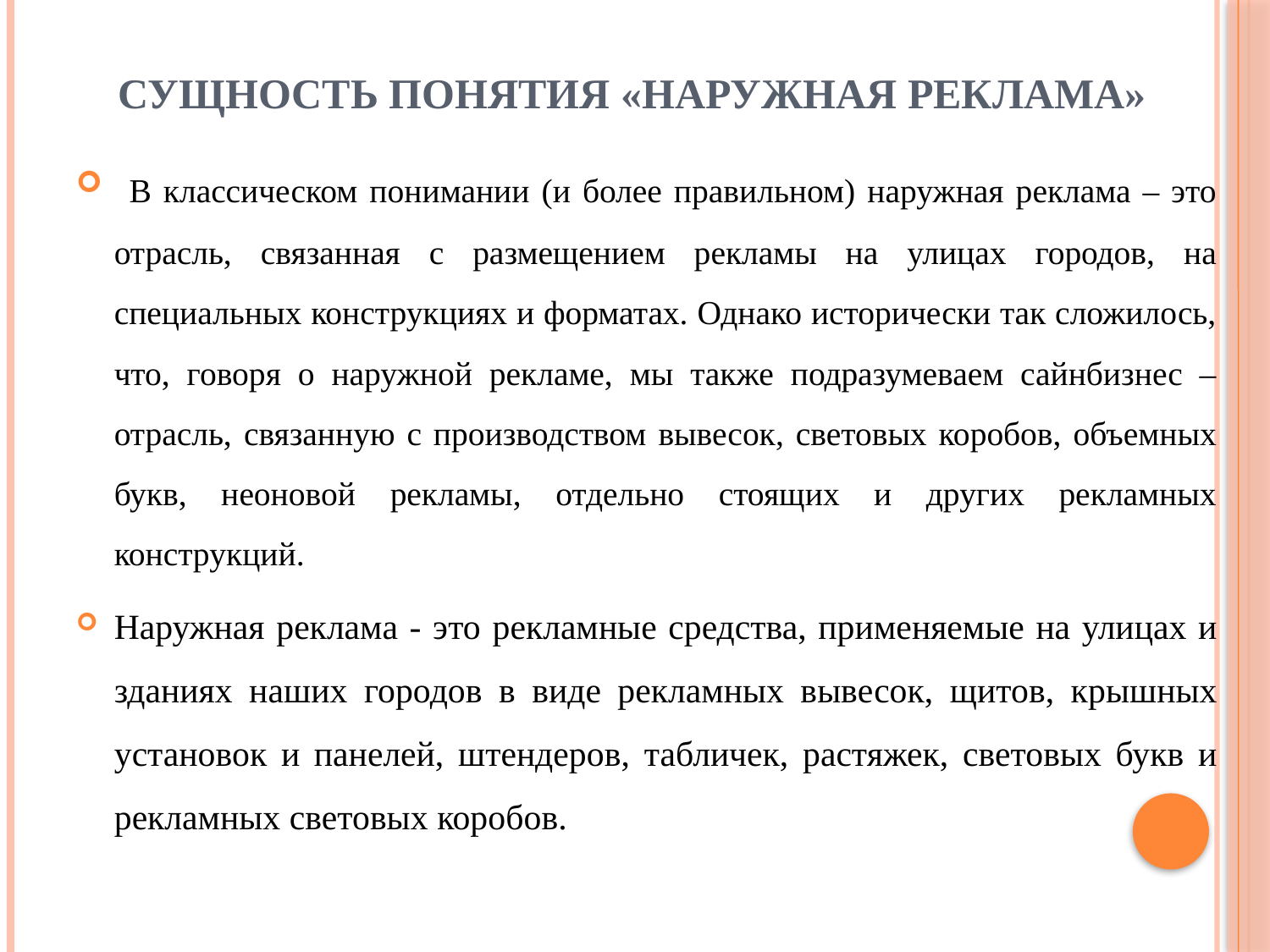

# СУЩНОСТЬ ПОНЯТИЯ «НАРУЖНАЯ РЕКЛАМА»
 В классическом понимании (и более правильном) наружная реклама – это отрасль, связанная с размещением рекламы на улицах городов, на специальных конструкциях и форматах. Однако исторически так сложилось, что, говоря о наружной рекламе, мы также подразумеваем сайнбизнес – отрасль, связанную с производством вывесок, световых коробов, объемных букв, неоновой рекламы, отдельно стоящих и других рекламных конструкций.
Наружная реклама - это рекламные средства, применяемые на улицах и зданиях наших городов в виде рекламных вывесок, щитов, крышных установок и панелей, штендеров, табличек, растяжек, световых букв и рекламных световых коробов.